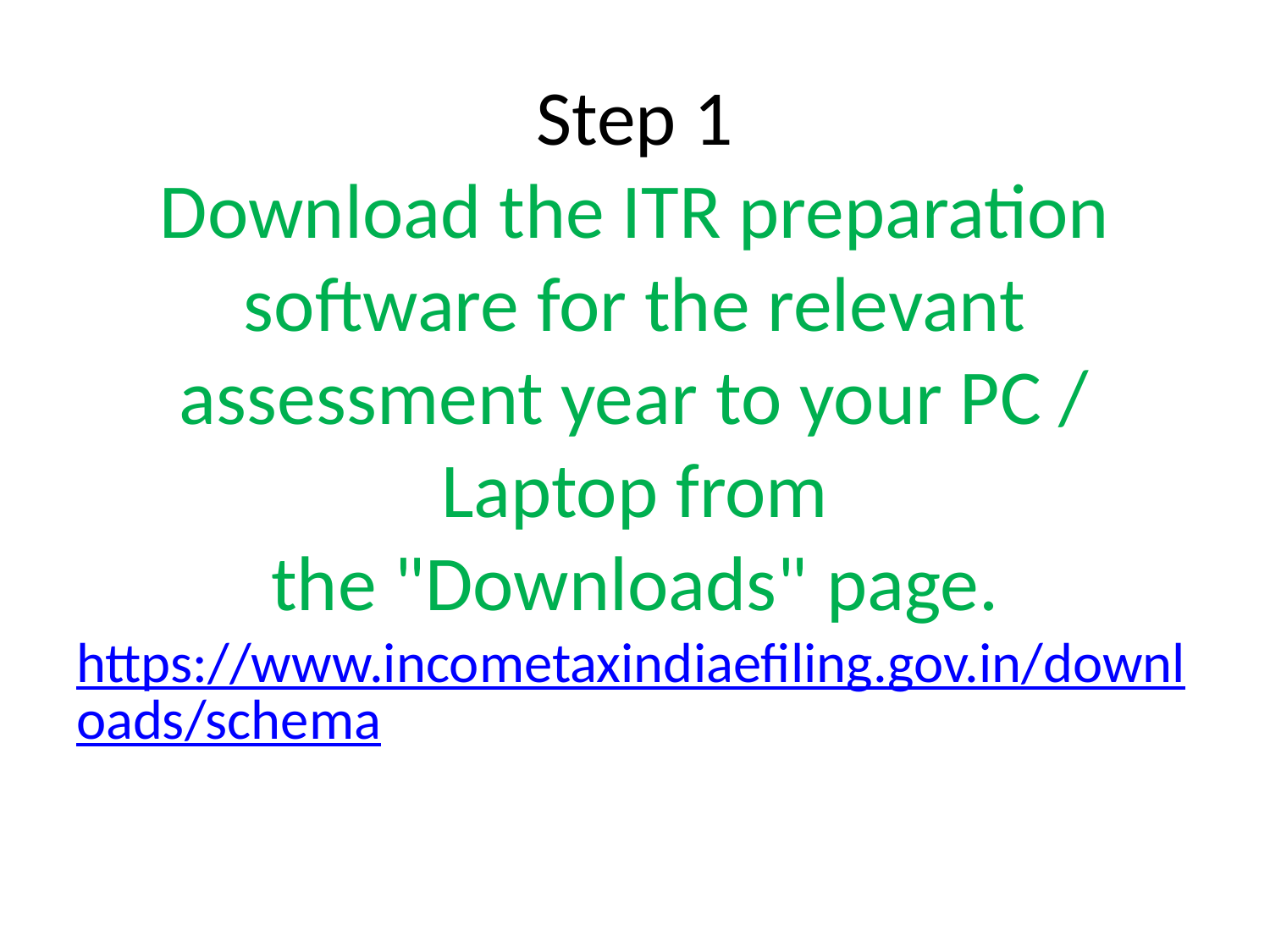

# Step 1 Download the ITR preparation software for the relevant assessment year to your PC / Laptop from the "Downloads" page. https://www.incometaxindiaefiling.gov.in/downloads/schema